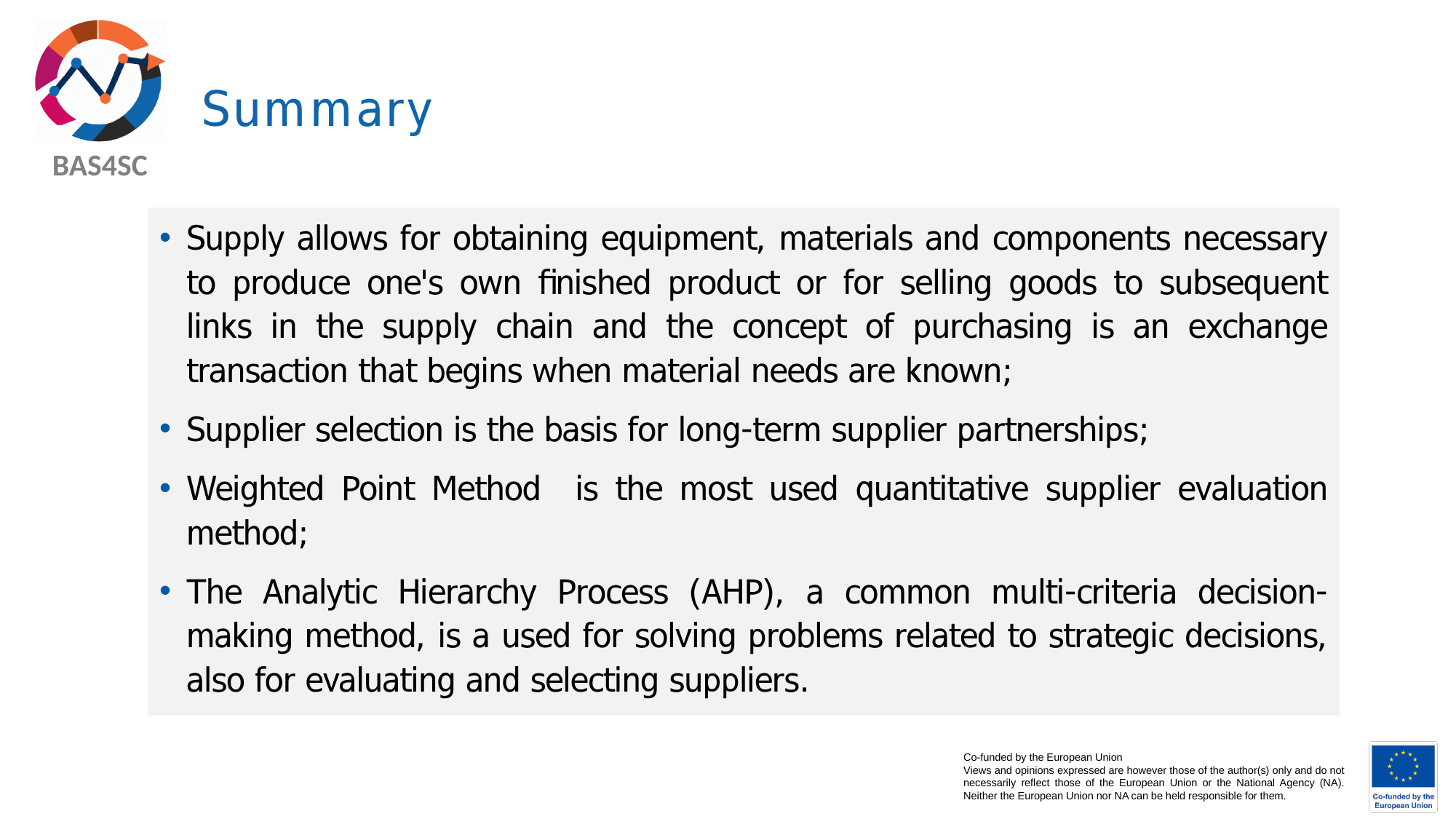

# Summary
Supply allows for obtaining equipment, materials and components necessary to produce one's own finished product or for selling goods to subsequent links in the supply chain and the concept of purchasing is an exchange transaction that begins when material needs are known;
Supplier selection is the basis for long-term supplier partnerships;
Weighted Point Method  is the most used quantitative supplier evaluation method;
The Analytic Hierarchy Process (AHP), a common multi-criteria decision-making method, is a used for solving problems related to strategic decisions, also for evaluating and selecting suppliers.